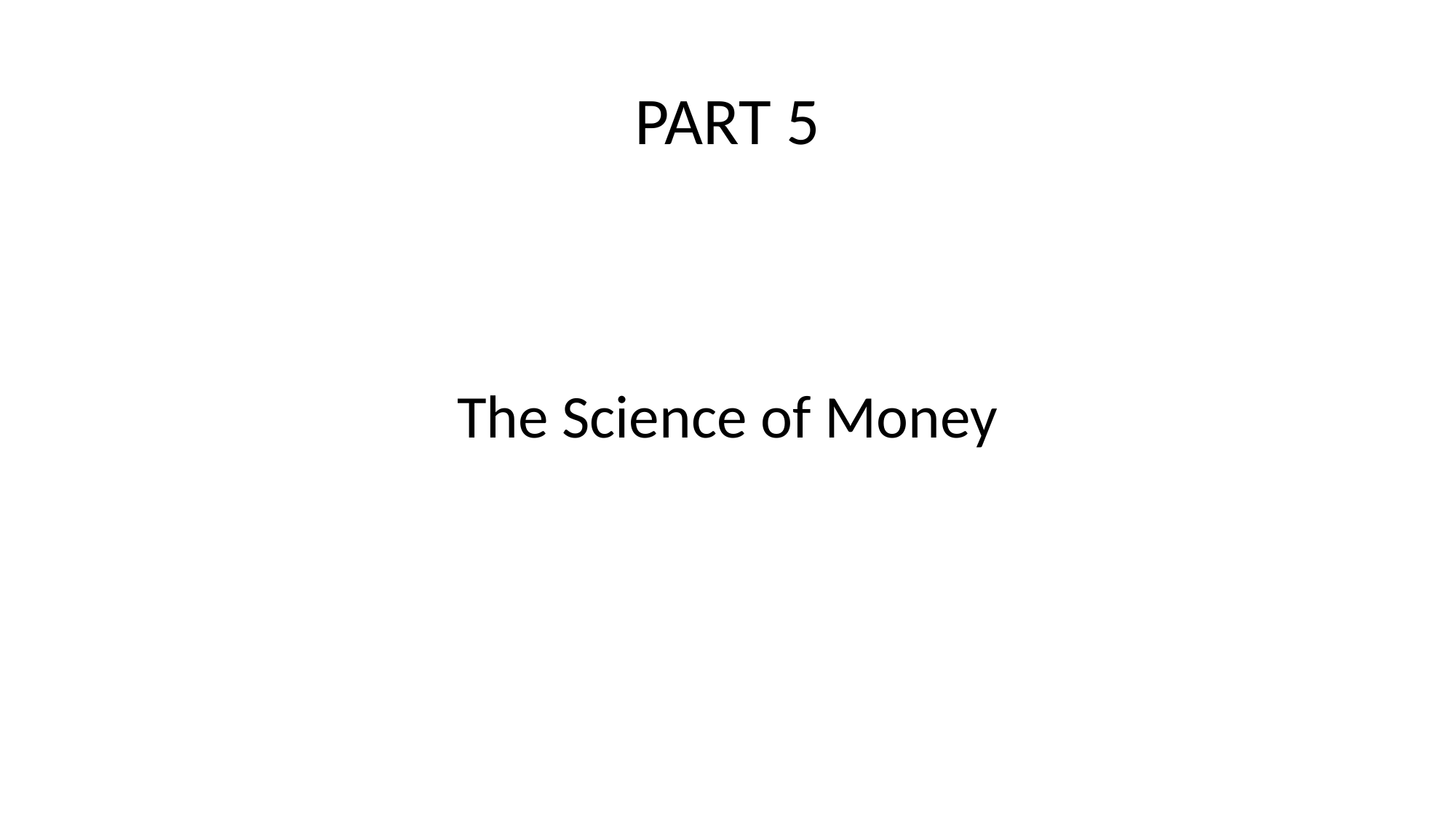

# PART 5

The Science of Money